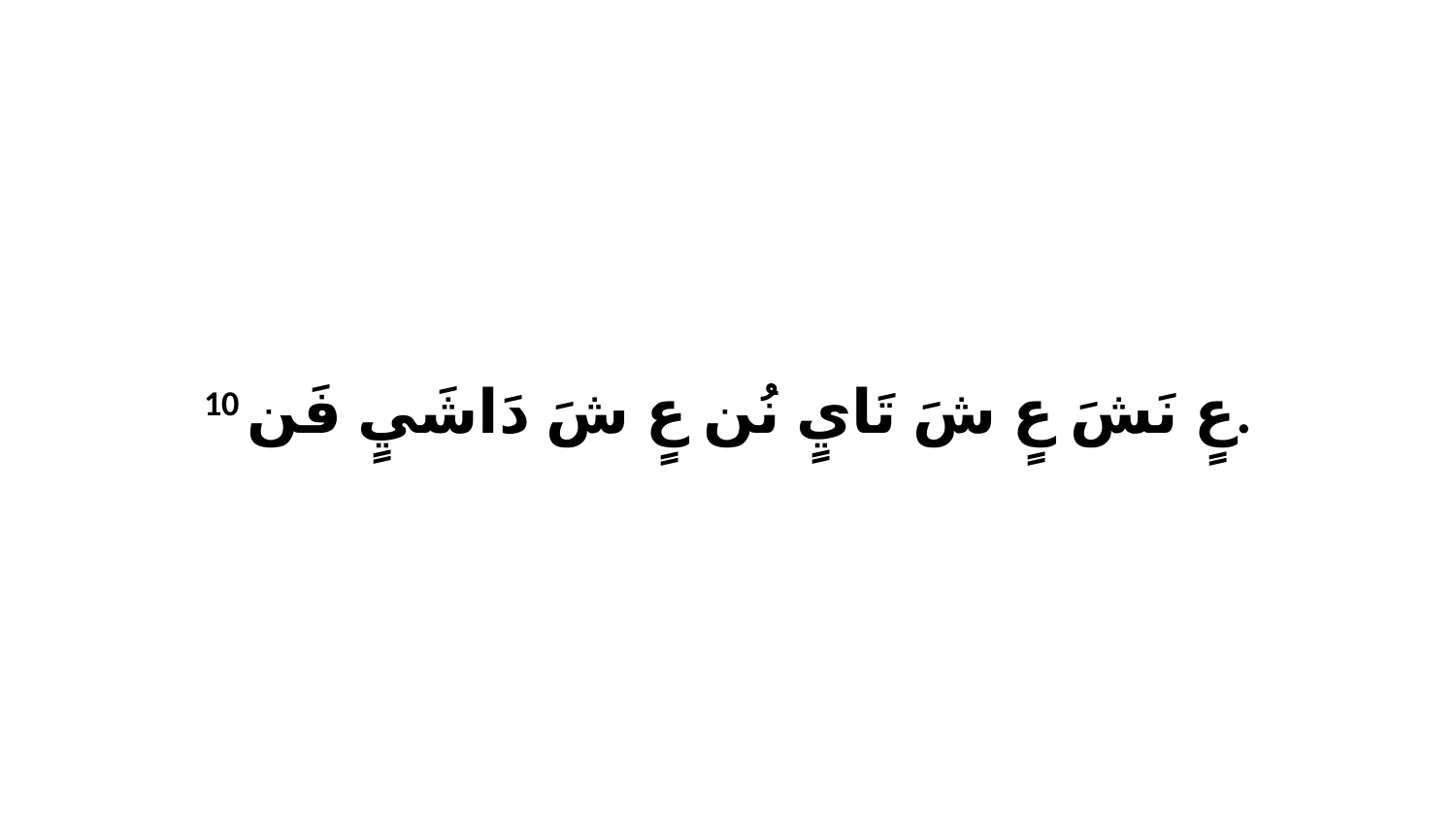

10 عٍ نَشَ عٍ شَ تَايٍ نُن عٍ شَ دَاشَيٍ فَن.